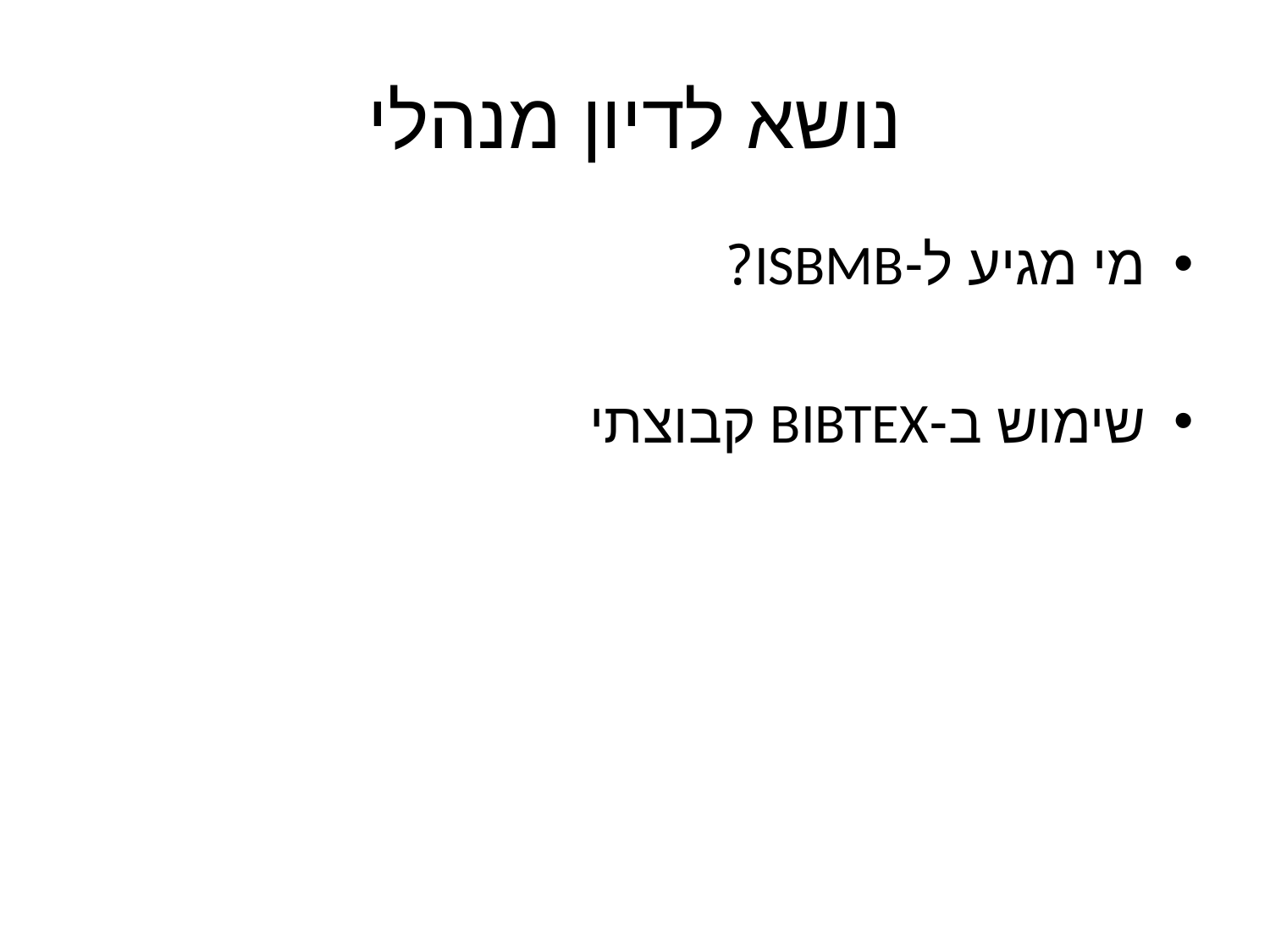

# נושא לדיון מנהלי
מי מגיע ל-ISBMB?

שימוש ב-BIBTEX קבוצתי